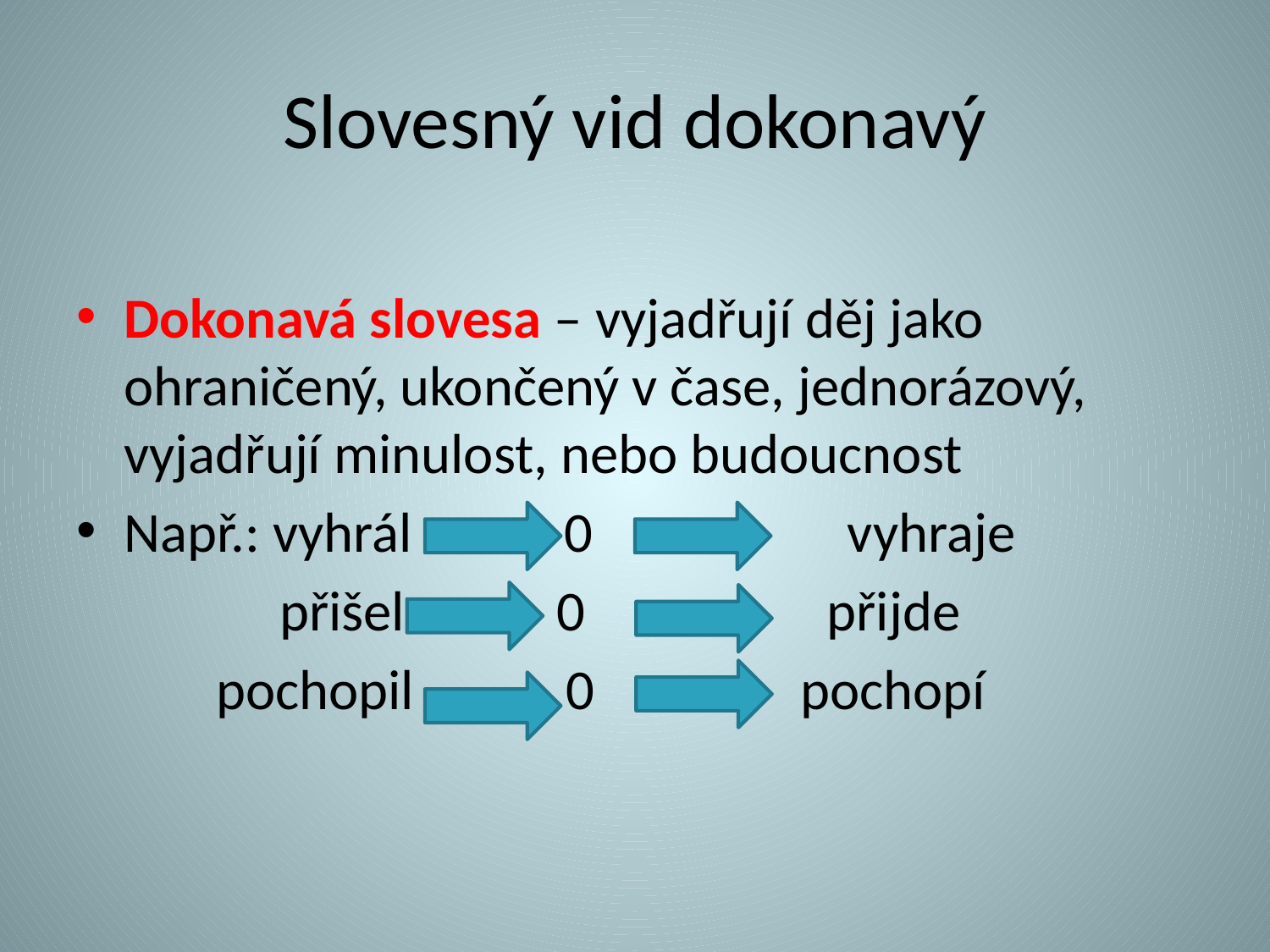

# Slovesný vid dokonavý

Dokonavá slovesa – vyjadřují děj jako ohraničený, ukončený v čase, jednorázový, vyjadřují minulost, nebo budoucnost
Např.: vyhrál            0                    vyhraje
	      přišel            0                   přijde
           pochopil            0        	       pochopí